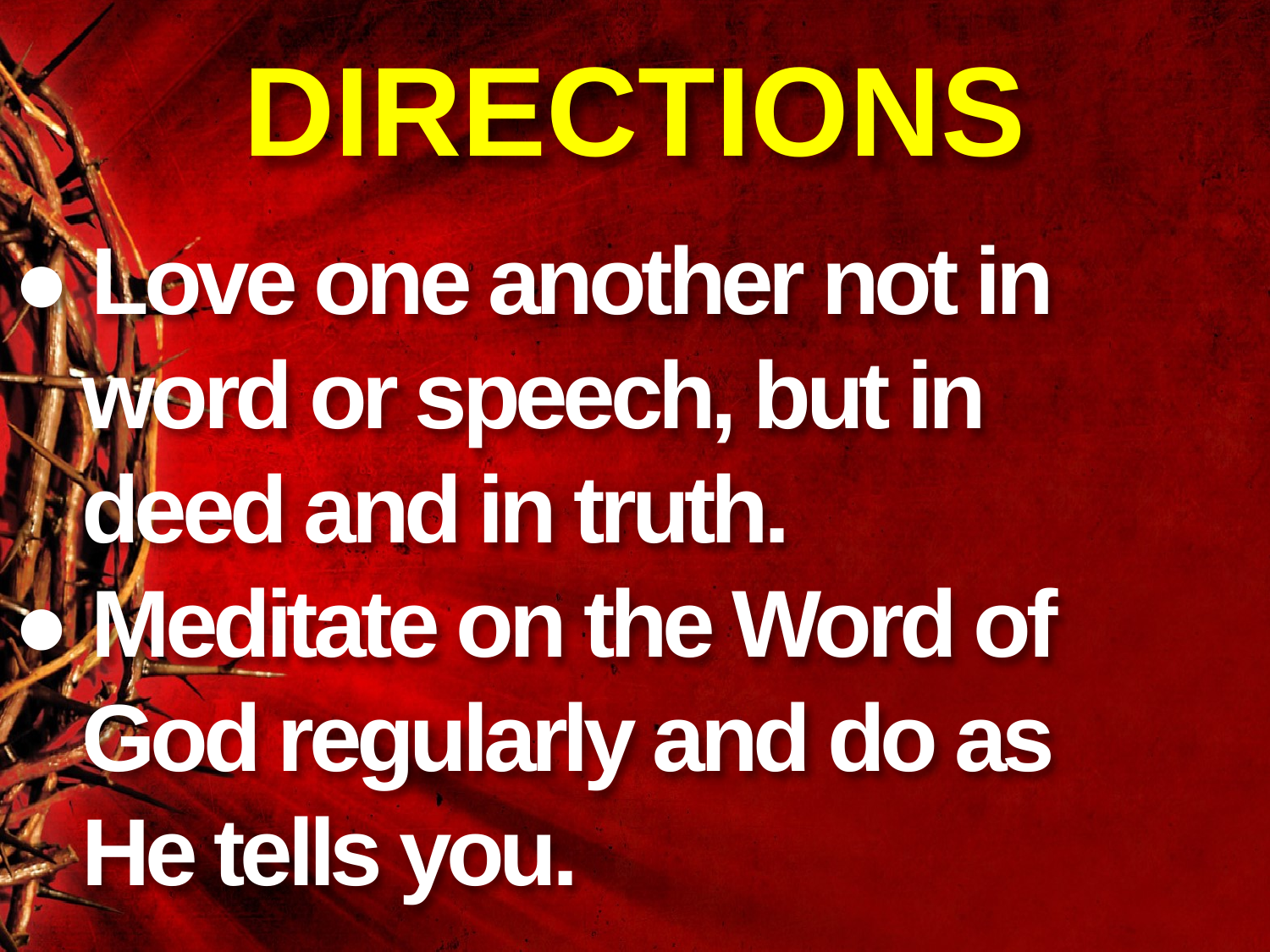

# DIRECTIONS
● Love one another not in
   word or speech, but in
   deed and in truth.
● Meditate on the Word of
   God regularly and do as
   He tells you.